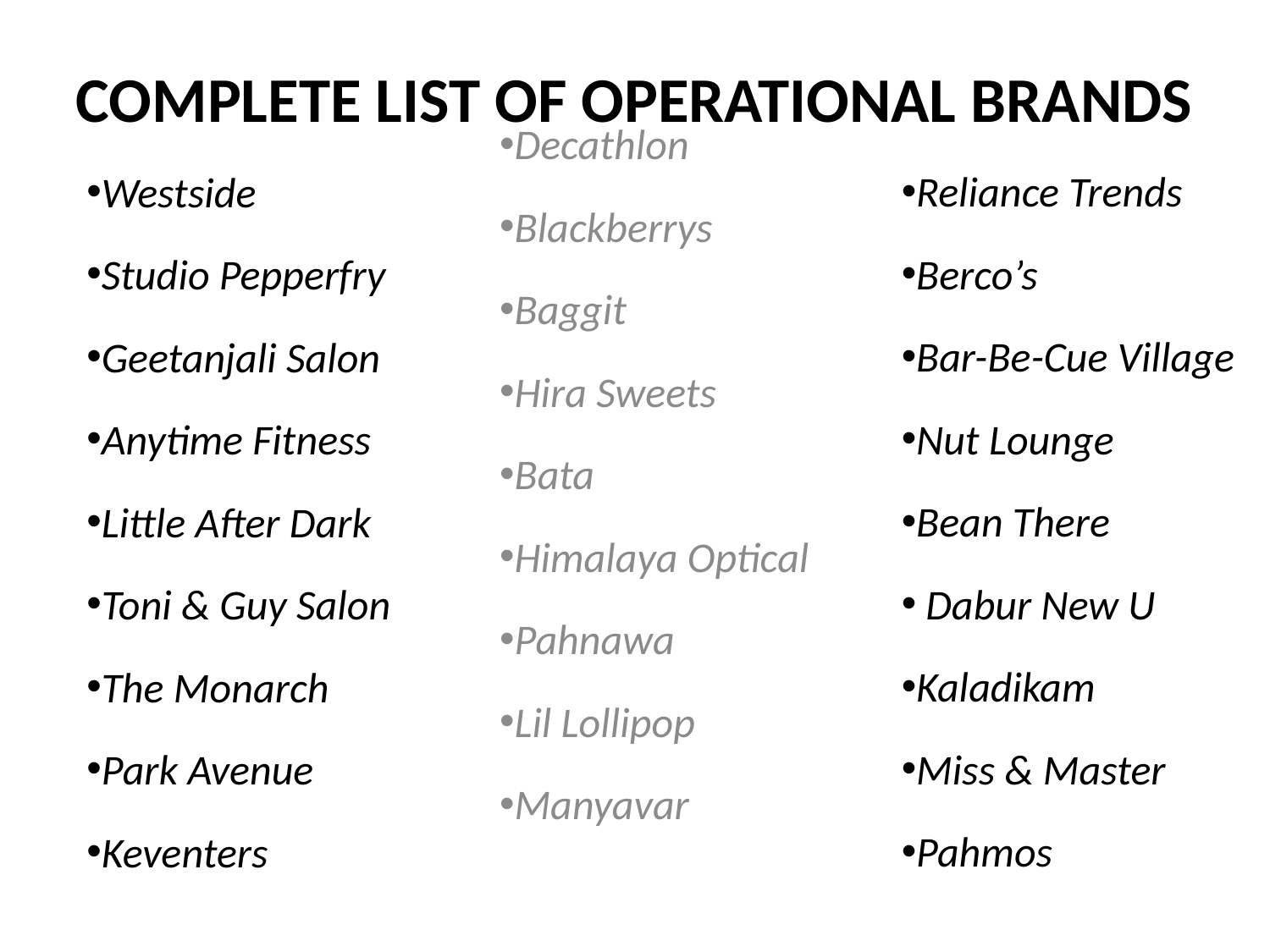

# COMPLETE LIST OF OPERATIONAL BRANDS
Westside
Studio Pepperfry
Geetanjali Salon
Anytime Fitness
Little After Dark
Toni & Guy Salon
The Monarch
Park Avenue
Keventers
Decathlon
Blackberrys
Baggit
Hira Sweets
Bata
Himalaya Optical
Pahnawa
Lil Lollipop
Manyavar
Reliance Trends
Berco’s
Bar-Be-Cue Village
Nut Lounge
Bean There
 Dabur New U
Kaladikam
Miss & Master
Pahmos